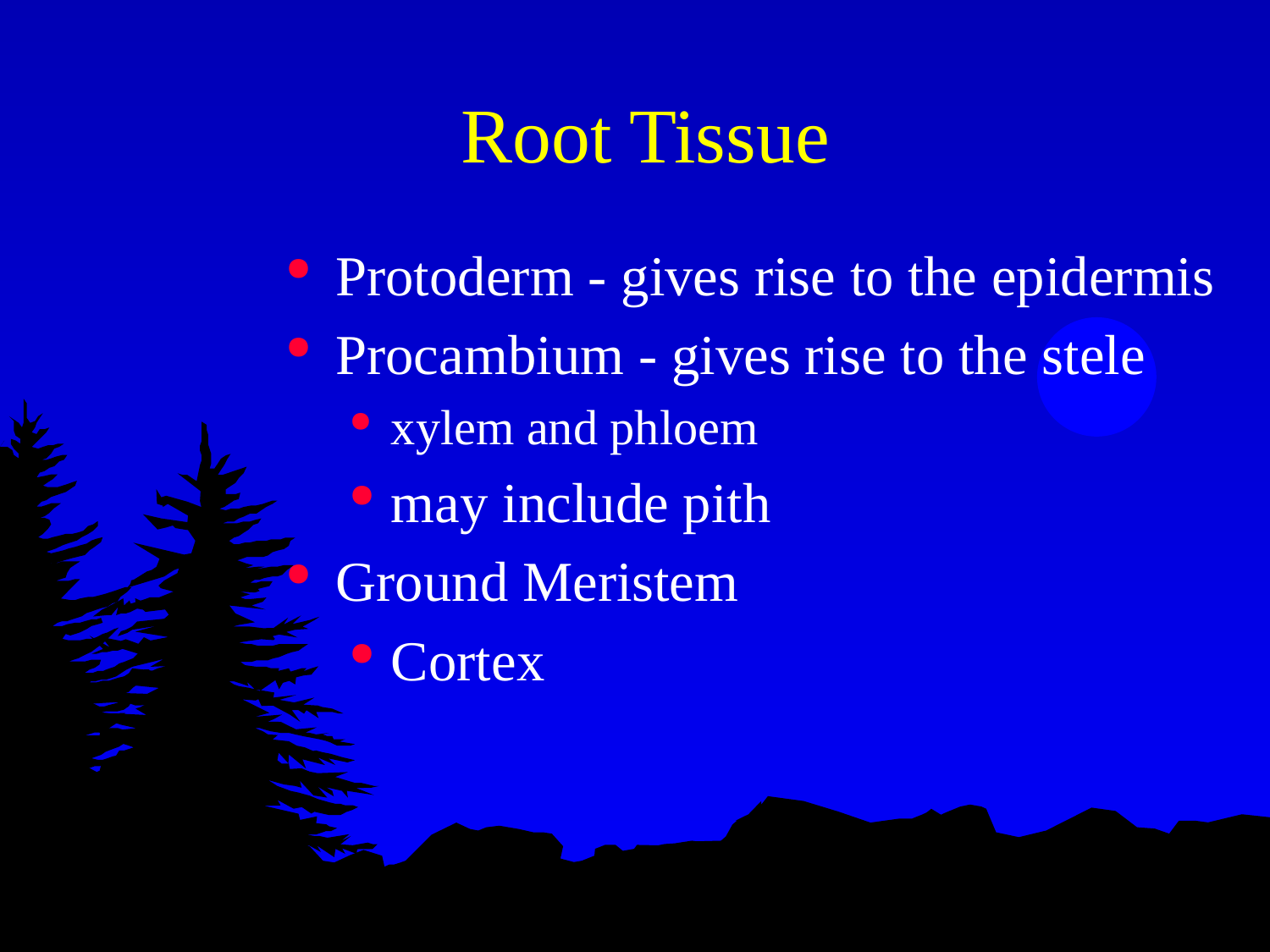

# Root Tissue
Protoderm - gives rise to the epidermis
Procambium - gives rise to the stele
xylem and phloem
may include pith
Ground Meristem
Cortex